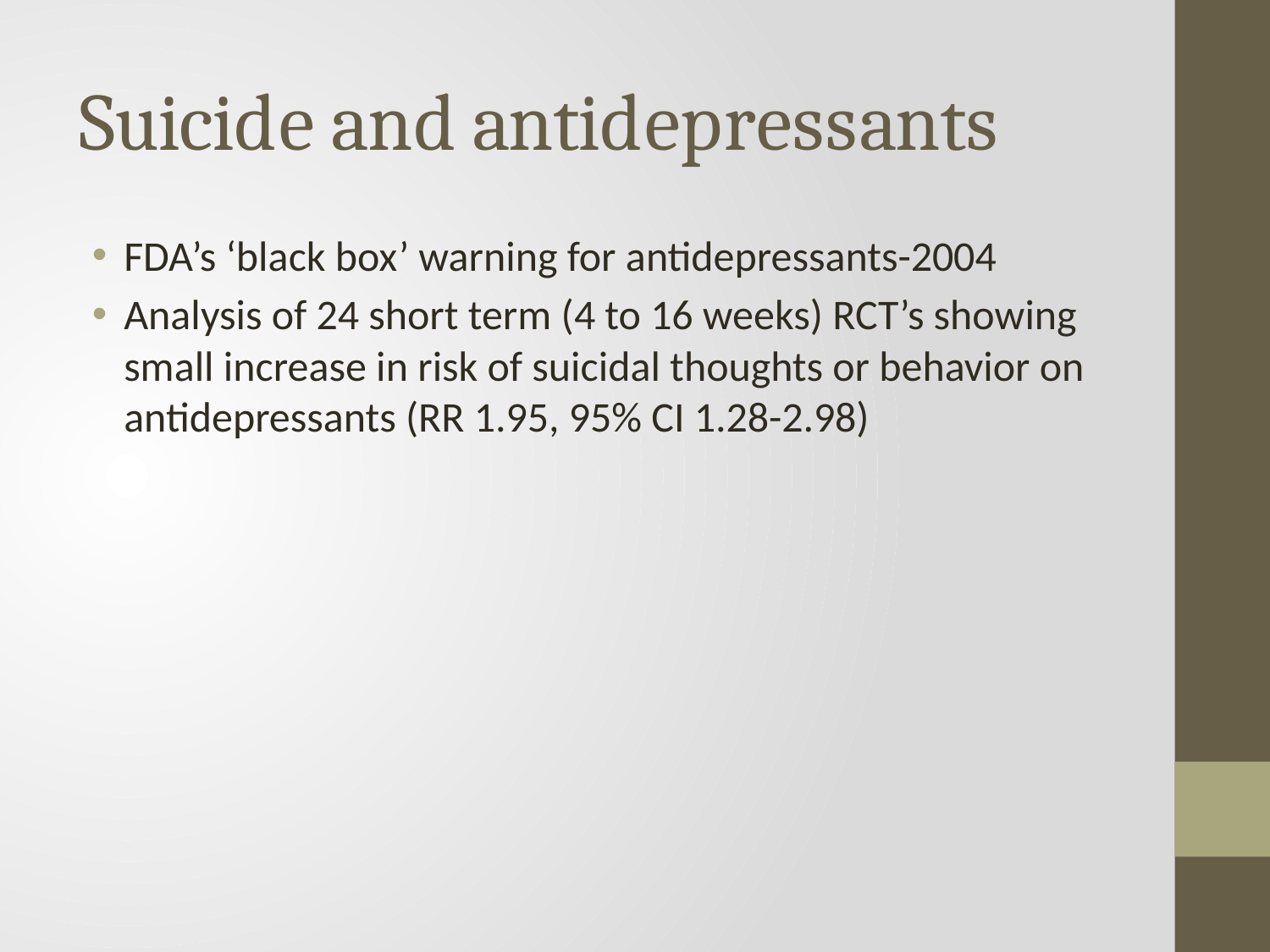

# Suicide and antidepressants
FDA’s ‘black box’ warning for antidepressants-2004
Analysis of 24 short term (4 to 16 weeks) RCT’s showing small increase in risk of suicidal thoughts or behavior on antidepressants (RR 1.95, 95% CI 1.28-2.98)